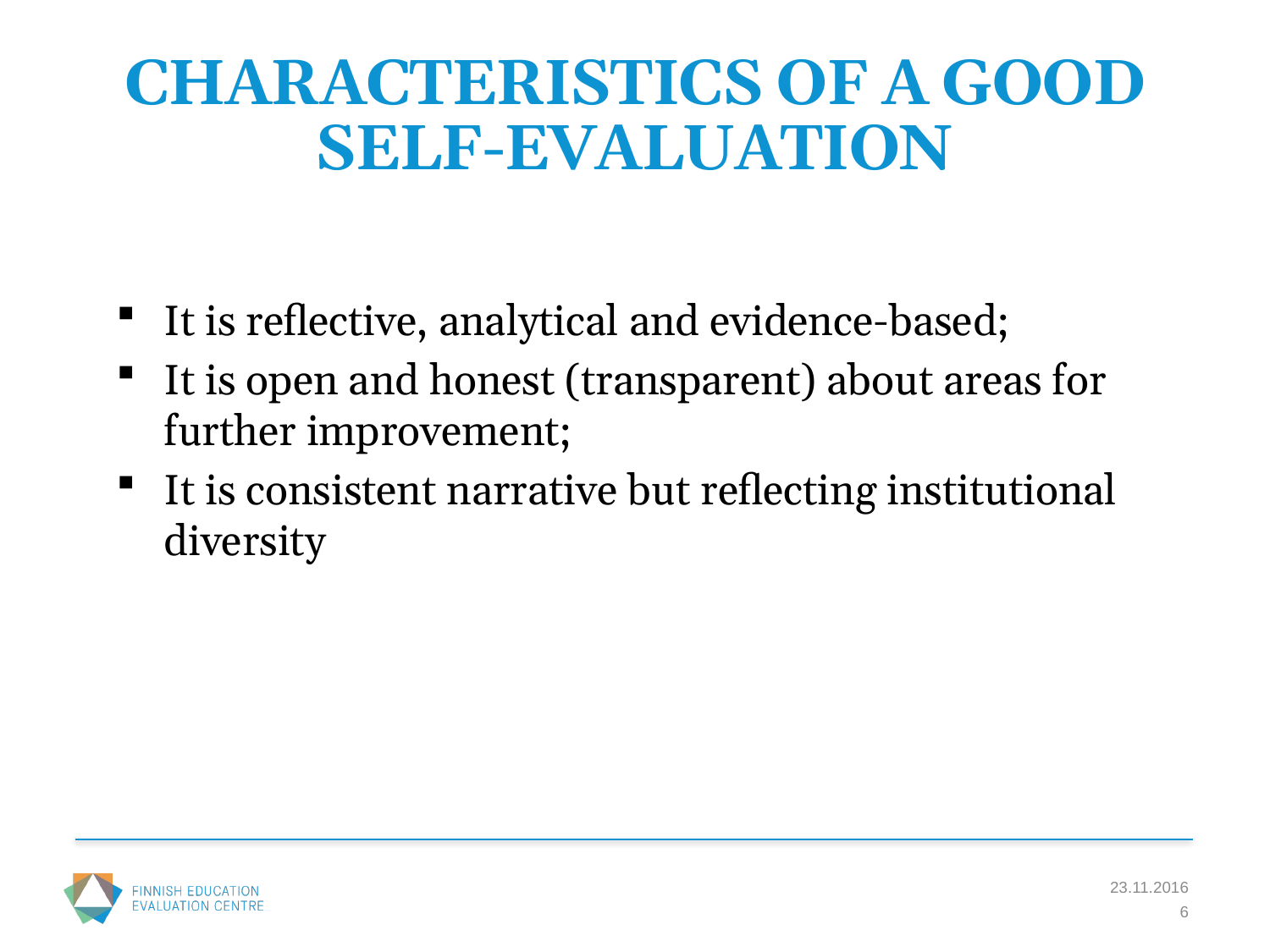

# CHARACTERISTICS OF A GOOD SELF-EVALUATION

It is reflective, analytical and evidence-based;
It is open and honest (transparent) about areas for further improvement;
It is consistent narrative but reflecting institutional diversity

23.11.2016
6